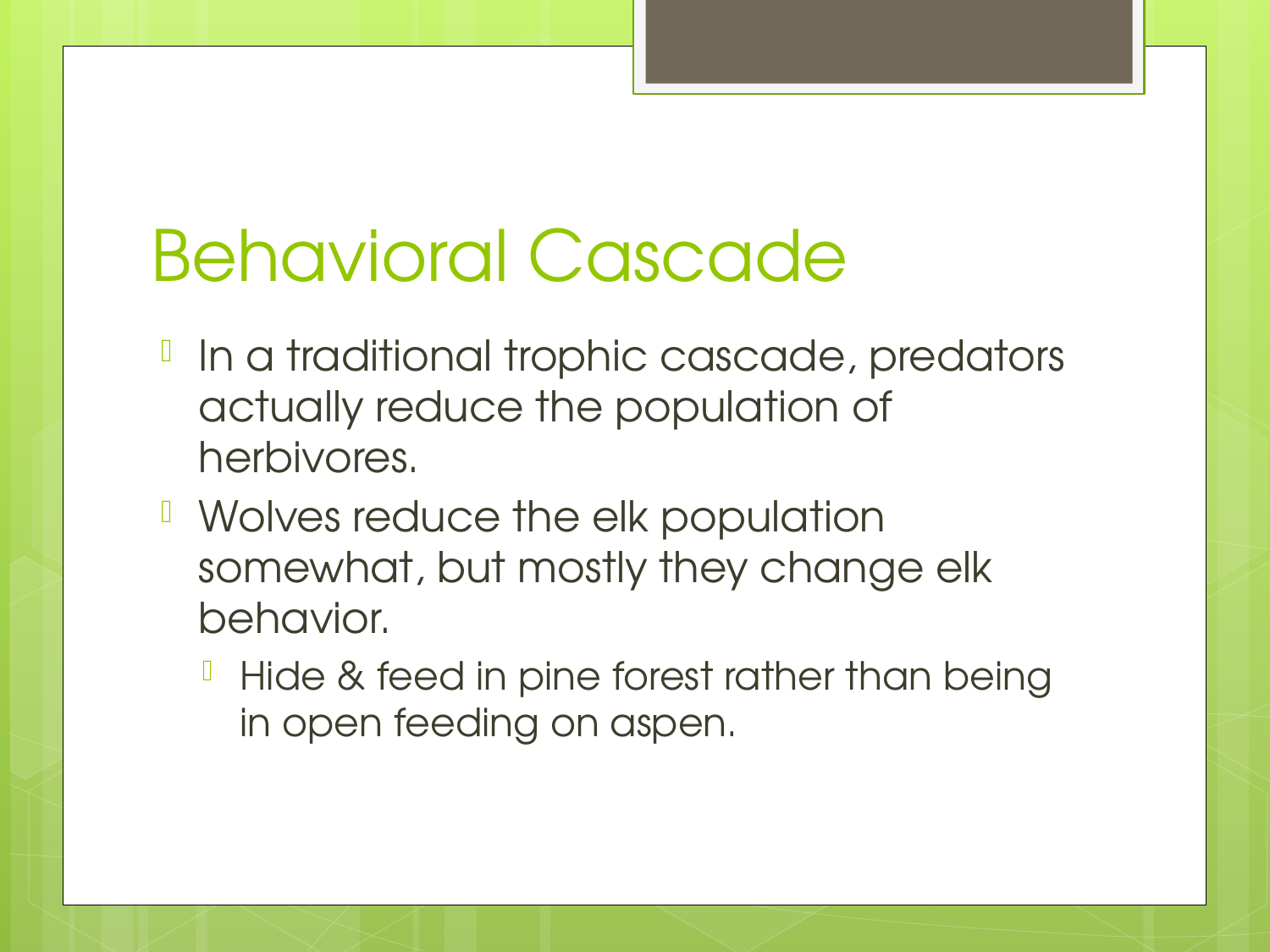

# Behavioral Cascade
In a traditional trophic cascade, predators actually reduce the population of herbivores.
Wolves reduce the elk population somewhat, but mostly they change elk behavior.
Hide & feed in pine forest rather than being in open feeding on aspen.